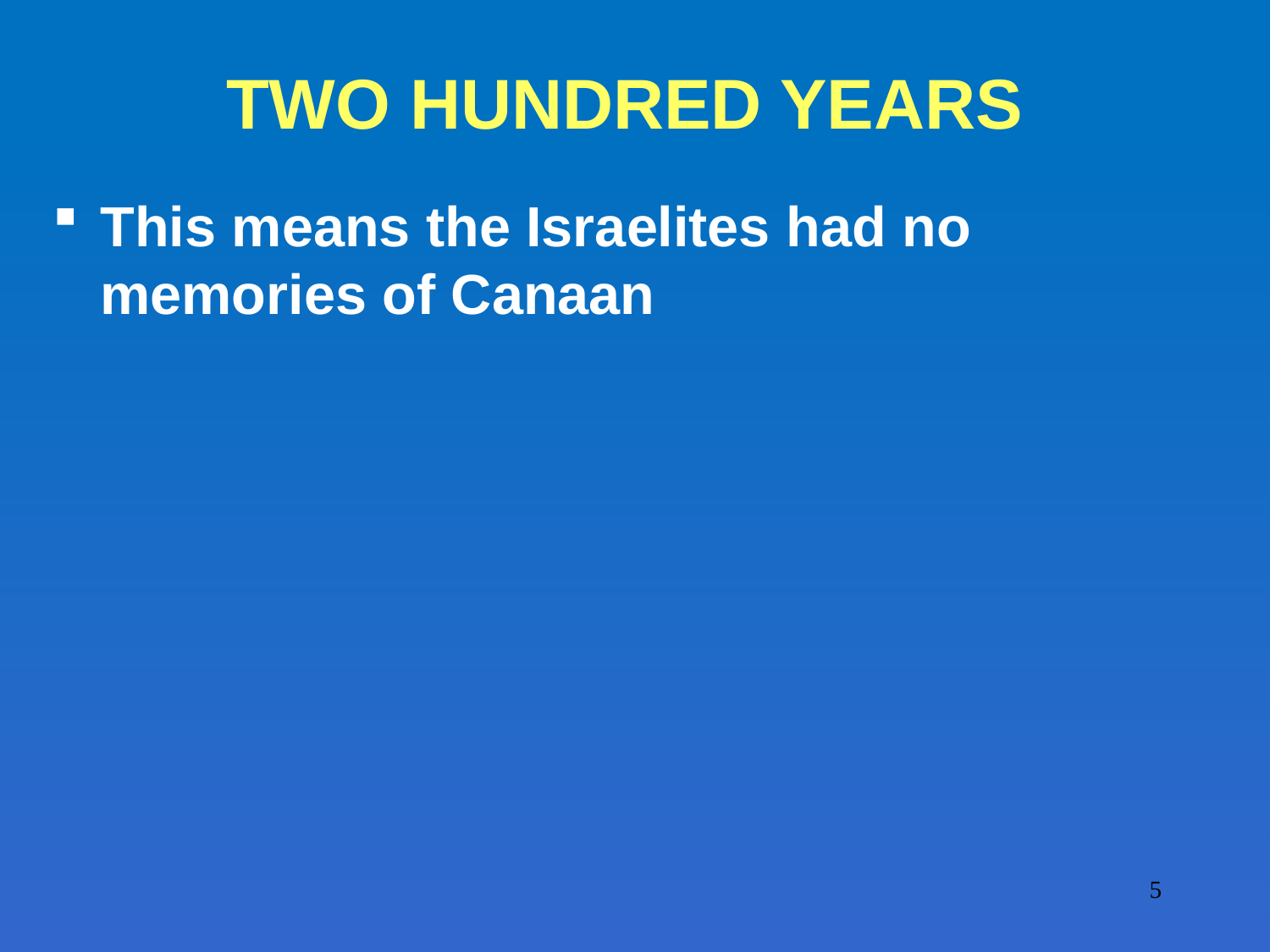

# TWO HUNDRED YEARS
This means the Israelites had no memories of Canaan

5